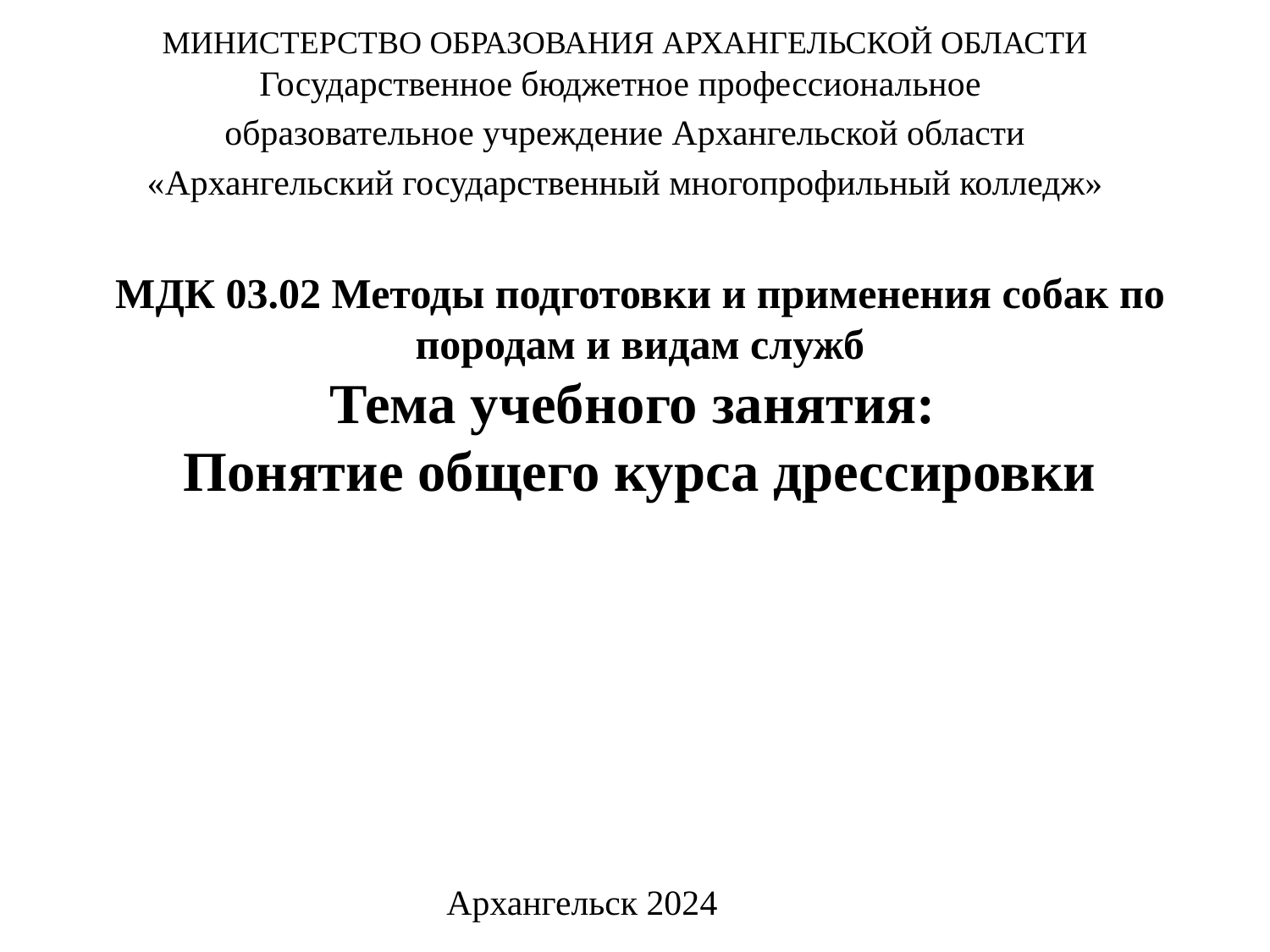

МИНИСТЕРСТВО ОБРАЗОВАНИЯ АРХАНГЕЛЬСКОЙ ОБЛАСТИ
Государственное бюджетное профессиональное
образовательное учреждение Архангельской области
«Архангельский государственный многопрофильный колледж»

МДК 03.02 Методы подготовки и применения собак по породам и видам служб
Тема учебного занятия:
Понятие общего курса дрессировки
Архангельск 2024